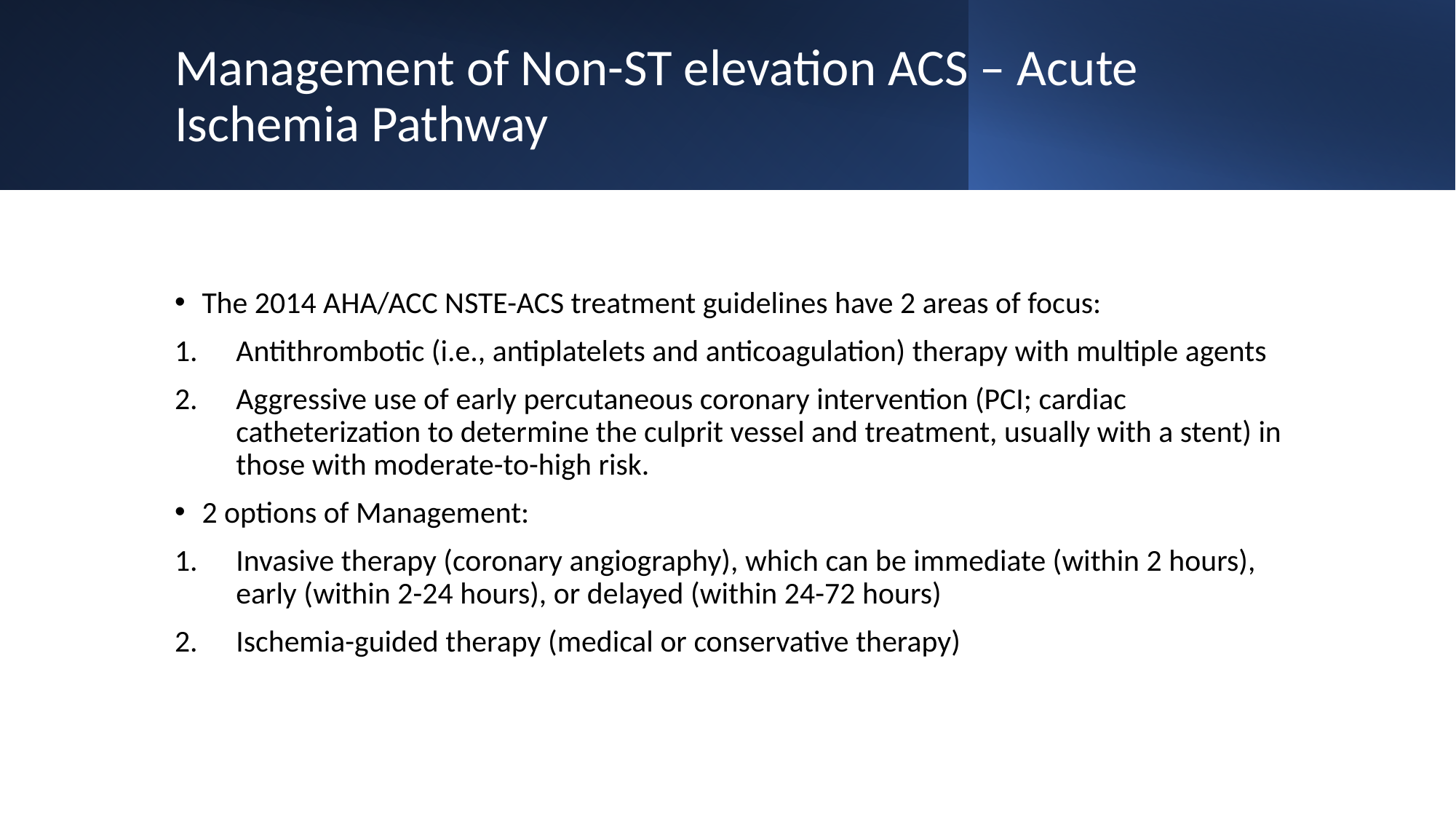

# Management of Non-ST elevation ACS – Acute Ischemia Pathway
The 2014 AHA/ACC NSTE-ACS treatment guidelines have 2 areas of focus:
Antithrombotic (i.e., antiplatelets and anticoagulation) therapy with multiple agents
Aggressive use of early percutaneous coronary intervention (PCI; cardiac catheterization to determine the culprit vessel and treatment, usually with a stent) in those with moderate-to-high risk.
2 options of Management:
Invasive therapy (coronary angiography), which can be immediate (within 2 hours), early (within 2-24 hours), or delayed (within 24-72 hours)
Ischemia-guided therapy (medical or conservative therapy)